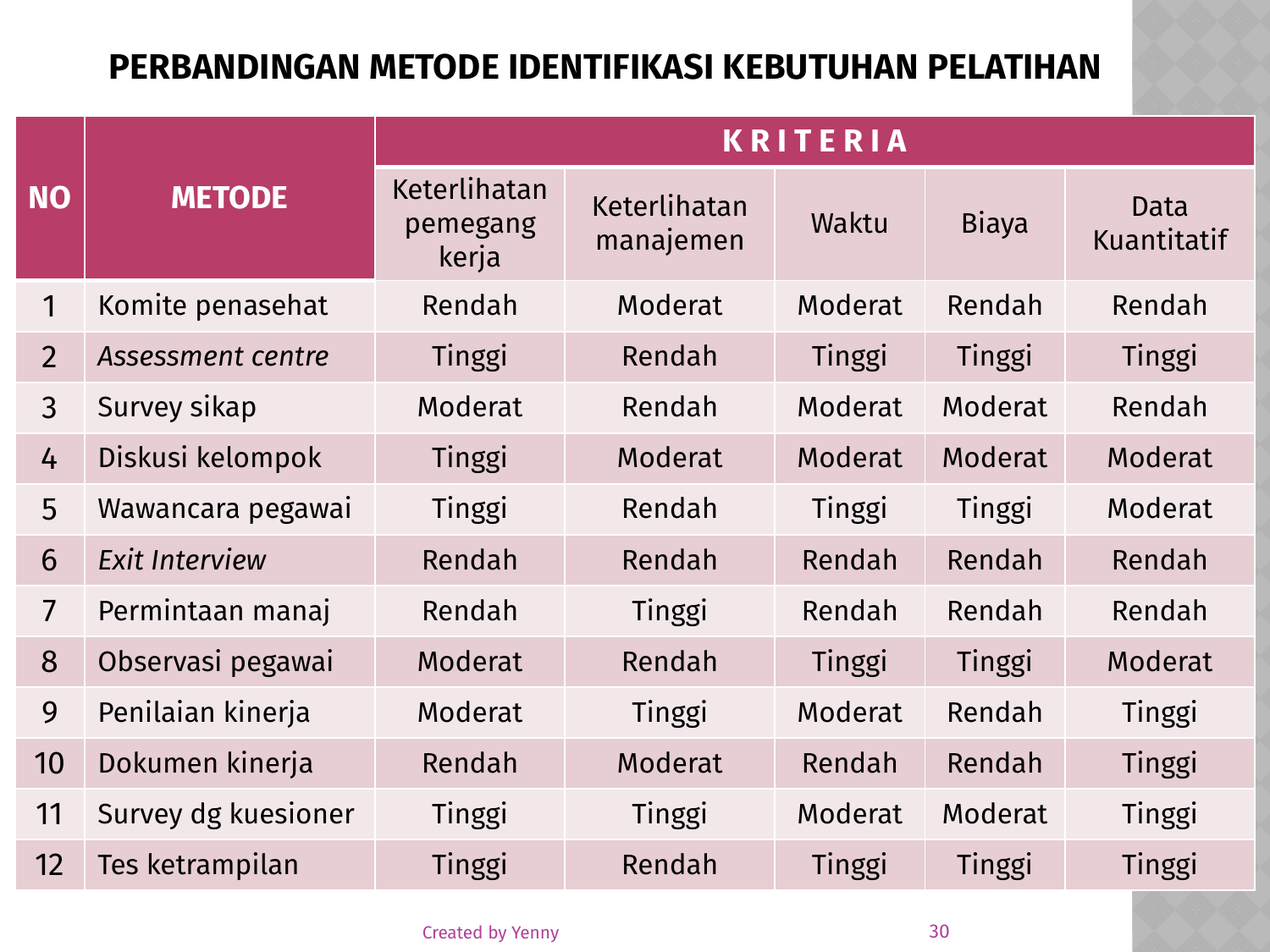

# Perbandingan metode identifikasi kebutuhan pelatihan
| NO | METODE | K R I T E R I A |  |  |  |  |
| --- | --- | --- | --- | --- | --- | --- |
|  |  | Keterlihatan pemegang kerja | Keterlihatan manajemen | Waktu | Biaya | Data Kuantitatif |
| 1 | Komite penasehat | Rendah | Moderat | Moderat | Rendah | Rendah |
| 2 | Assessment centre | Tinggi | Rendah | Tinggi | Tinggi | Tinggi |
| 3 | Survey sikap | Moderat | Rendah | Moderat | Moderat | Rendah |
| 4 | Diskusi kelompok | Tinggi | Moderat | Moderat | Moderat | Moderat |
| 5 | Wawancara pegawai | Tinggi | Rendah | Tinggi | Tinggi | Moderat |
| 6 | Exit Interview | Rendah | Rendah | Rendah | Rendah | Rendah |
| 7 | Permintaan manaj | Rendah | Tinggi | Rendah | Rendah | Rendah |
| 8 | Observasi pegawai | Moderat | Rendah | Tinggi | Tinggi | Moderat |
| 9 | Penilaian kinerja | Moderat | Tinggi | Moderat | Rendah | Tinggi |
| 10 | Dokumen kinerja | Rendah | Moderat | Rendah | Rendah | Tinggi |
| 11 | Survey dg kuesioner | Tinggi | Tinggi | Moderat | Moderat | Tinggi |
| 12 | Tes ketrampilan | Tinggi | Rendah | Tinggi | Tinggi | Tinggi |
30
Created by Yenny